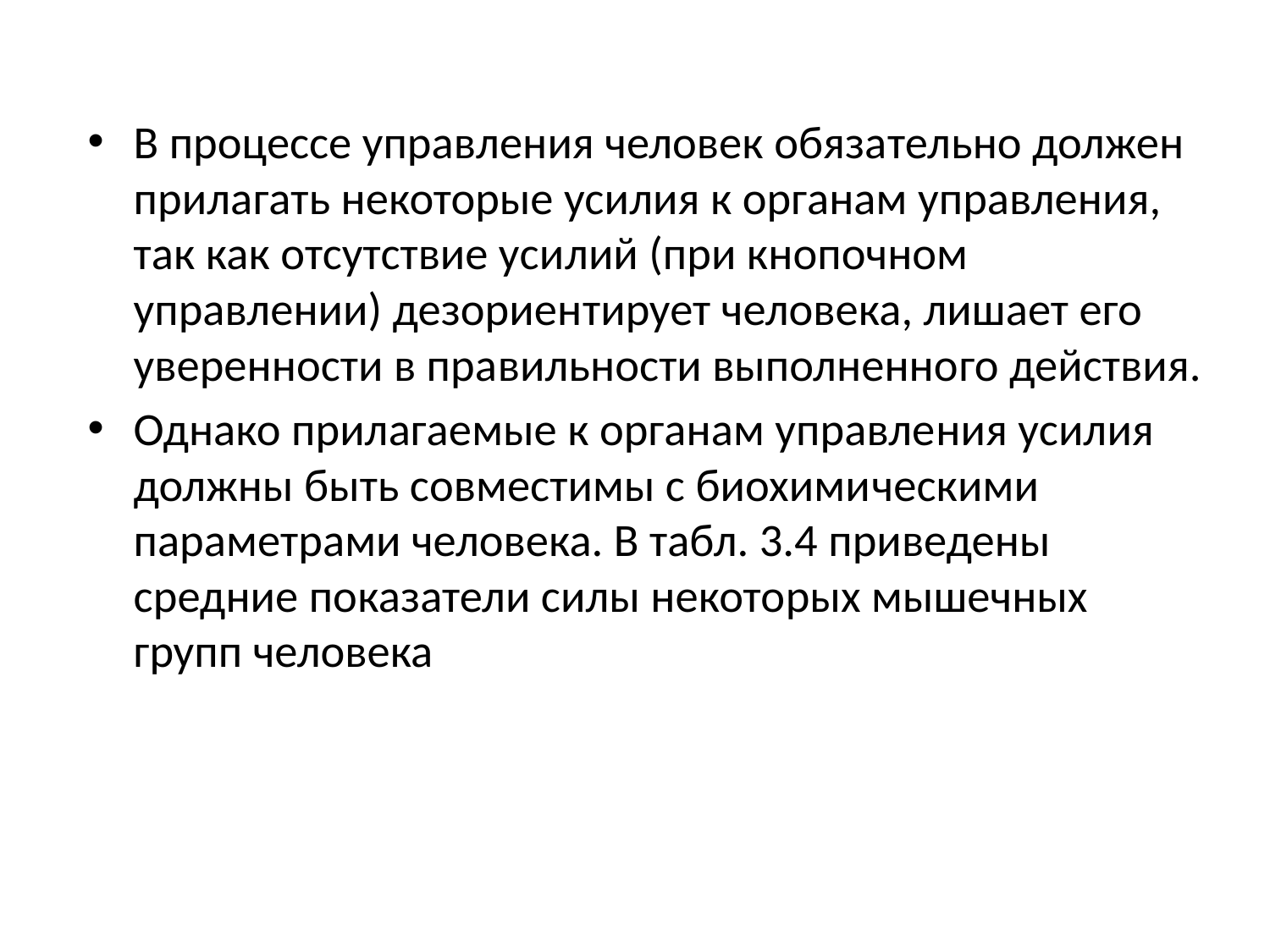

В процессе управ­ления человек обяза­тельно должен прила­гать некоторые усилия к органам управления, так как отсутствие уси­лий (при кнопочном управлении) дезориен­тирует человека, лишает его уверенности в пра­вильности выполненно­го действия.
Однако прилагае­мые к органам управле­ния усилия должны быть совместимы с биохими­ческими параметрами человека. В табл. 3.4 приведены средние по­казатели силы некото­рых мышечных групп человека